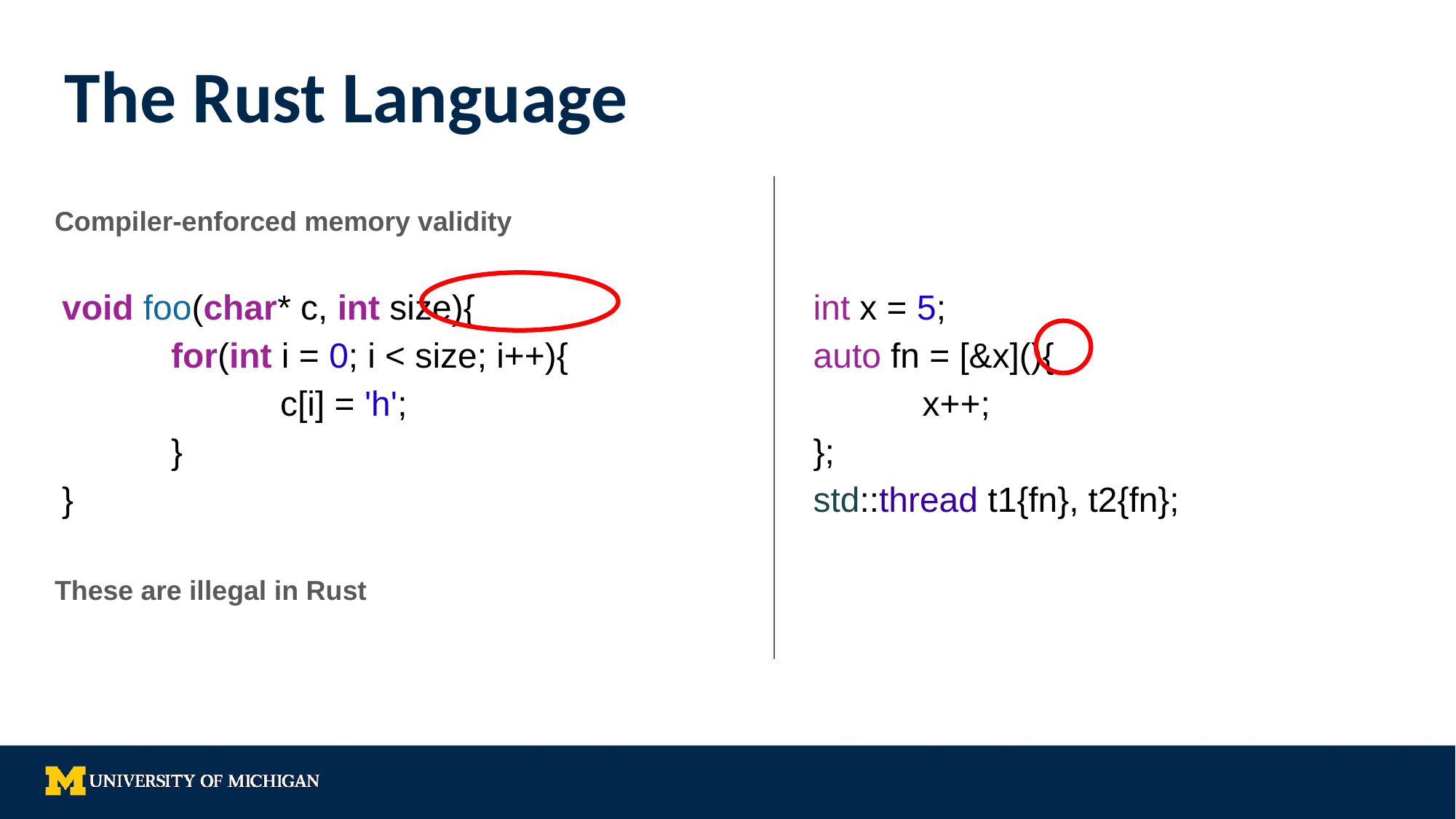

# The Rust Language
Compiler-enforced memory validity

These are illegal in Rust
void foo(char* c, int size){
	for(int i = 0; i < size; i++){
    		c[i] = 'h';
	}
}

int x = 5;
auto fn = [&x](){
	x++;
};
std::thread t1{fn}, t2{fn};